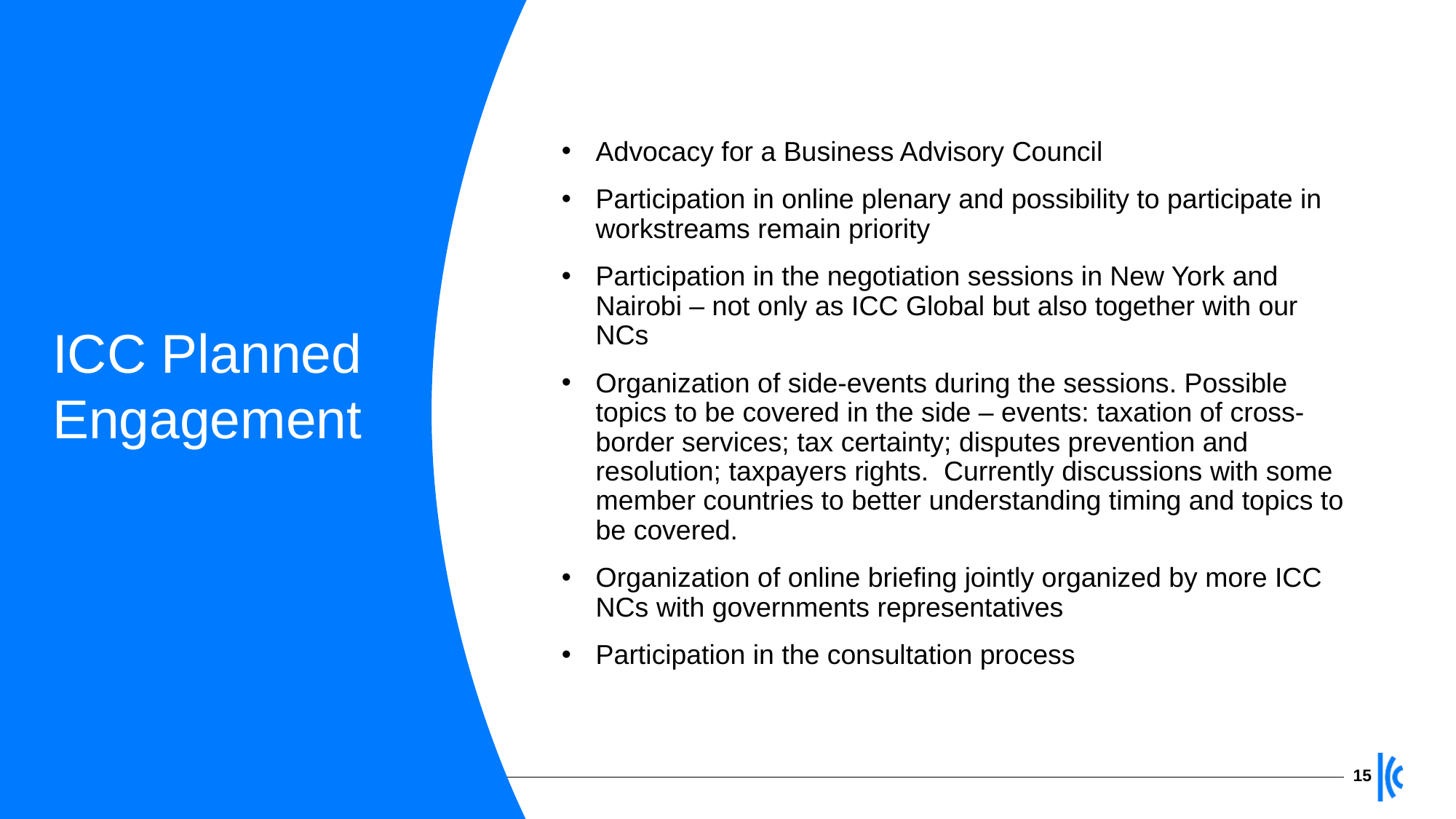

Advocacy for a Business Advisory Council
Participation in online plenary and possibility to participate in workstreams remain priority
Participation in the negotiation sessions in New York and Nairobi – not only as ICC Global but also together with our NCs
Organization of side-events during the sessions. Possible topics to be covered in the side – events: taxation of cross-border services; tax certainty; disputes prevention and resolution; taxpayers rights.  Currently discussions with some member countries to better understanding timing and topics to be covered.
Organization of online briefing jointly organized by more ICC NCs with governments representatives
Participation in the consultation process

# ICC Planned Engagement
15